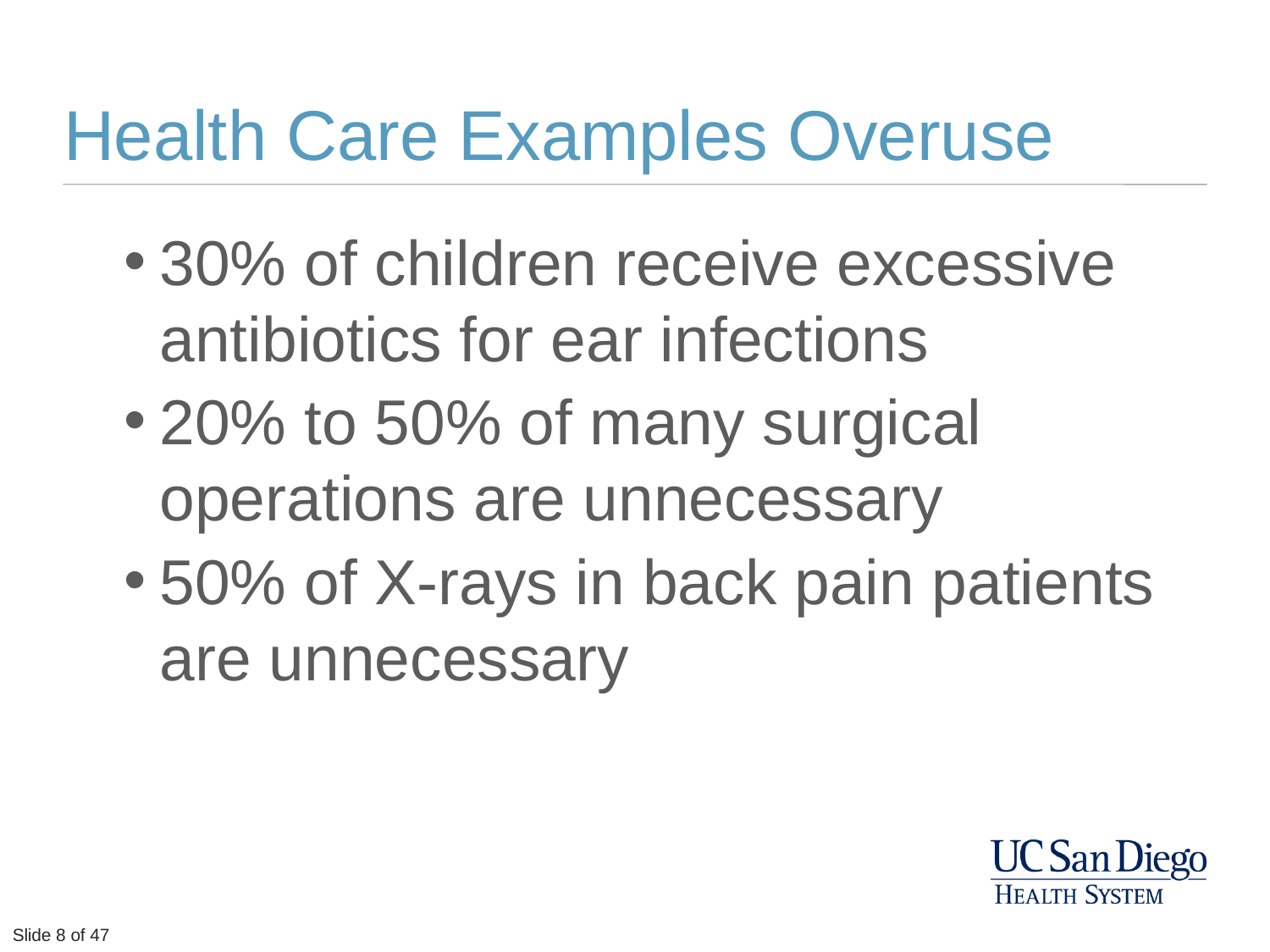

# Health Care Examples Overuse
30% of children receive excessive antibiotics for ear infections
20% to 50% of many surgical operations are unnecessary
50% of X-rays in back pain patients are unnecessary
Slide 14 of 51
Slide 8 of 47